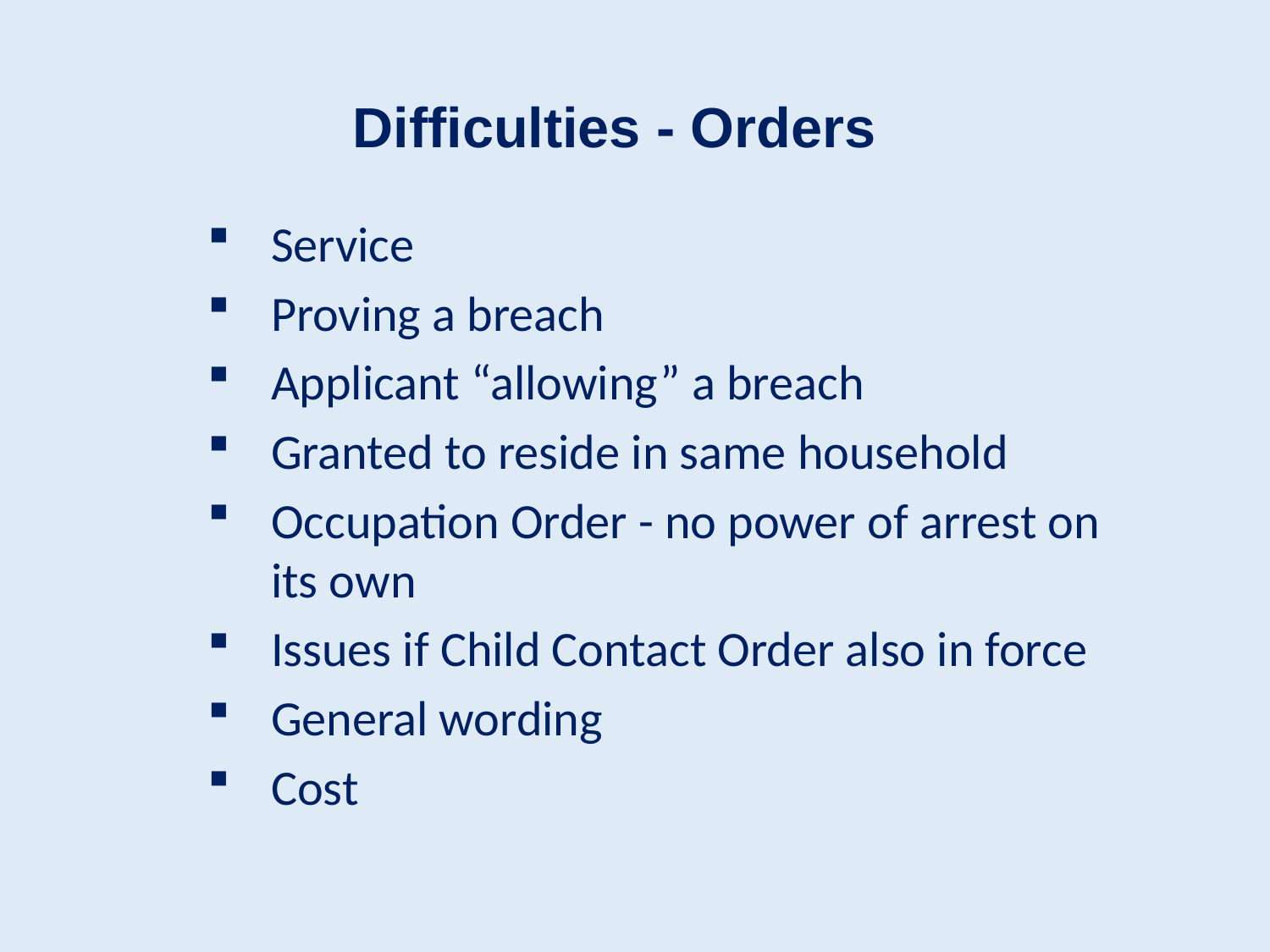

# Difficulties - Orders
Service
Proving a breach
Applicant “allowing” a breach
Granted to reside in same household
Occupation Order - no power of arrest on its own
Issues if Child Contact Order also in force
General wording
Cost